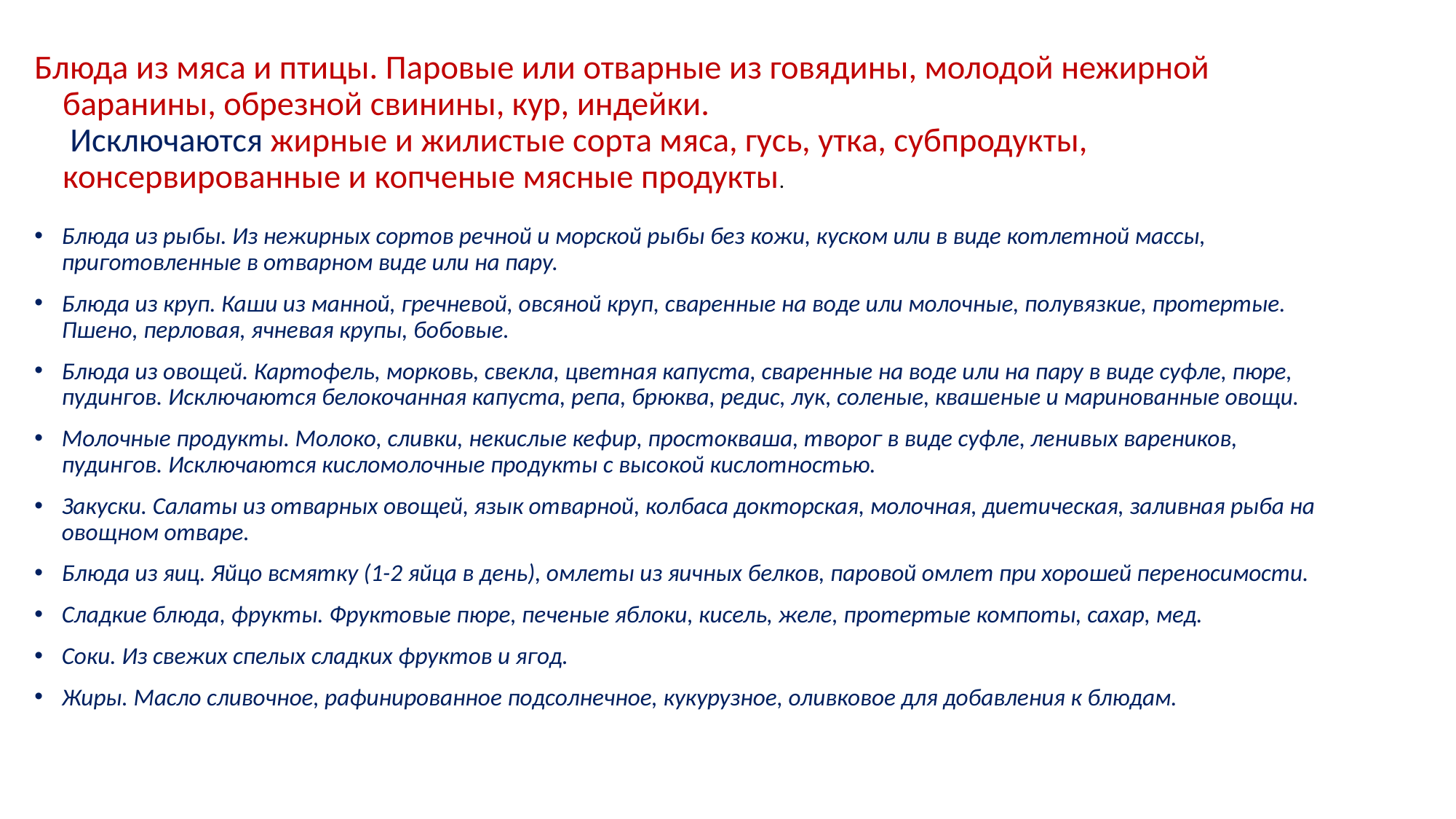

# Блюда из мяса и птицы. Паровые или отварные из говядины, молодой нежирной баранины, обрезной свинины, кур, индейки. Исключаются жирные и жилистые сорта мяса, гусь, утка, субпродукты, консервированные и копченые мясные продукты.
Блюда из рыбы. Из нежирных сортов речной и морской рыбы без кожи, куском или в виде котлетной массы, приготовленные в отварном виде или на пару.
Блюда из круп. Каши из манной, гречневой, овсяной круп, сваренные на воде или молочные, полувязкие, протертые. Пшено, перловая, ячневая крупы, бобовые.
Блюда из овощей. Картофель, морковь, свекла, цветная капуста, сваренные на воде или на пару в виде суфле, пюре, пудингов. Исключаются белокочанная капуста, репа, брюква, редис, лук, соленые, квашеные и маринованные овощи.
Молочные продукты. Молоко, сливки, некислые кефир, простокваша, творог в виде суфле, ленивых вареников, пудингов. Исключаются кисломолочные продукты с высокой кислотностью.
Закуски. Салаты из отварных овощей, язык отварной, колбаса докторская, молочная, диетическая, заливная рыба на овощном отваре.
Блюда из яиц. Яйцо всмятку (1-2 яйца в день), омлеты из яичных белков, паровой омлет при хорошей переносимости.
Сладкие блюда, фрукты. Фруктовые пюре, печеные яблоки, кисель, желе, протертые компоты, сахар, мед.
Соки. Из свежих спелых сладких фруктов и ягод.
Жиры. Масло сливочное, рафинированное подсолнечное, кукурузное, оливковое для добавления к блюдам.